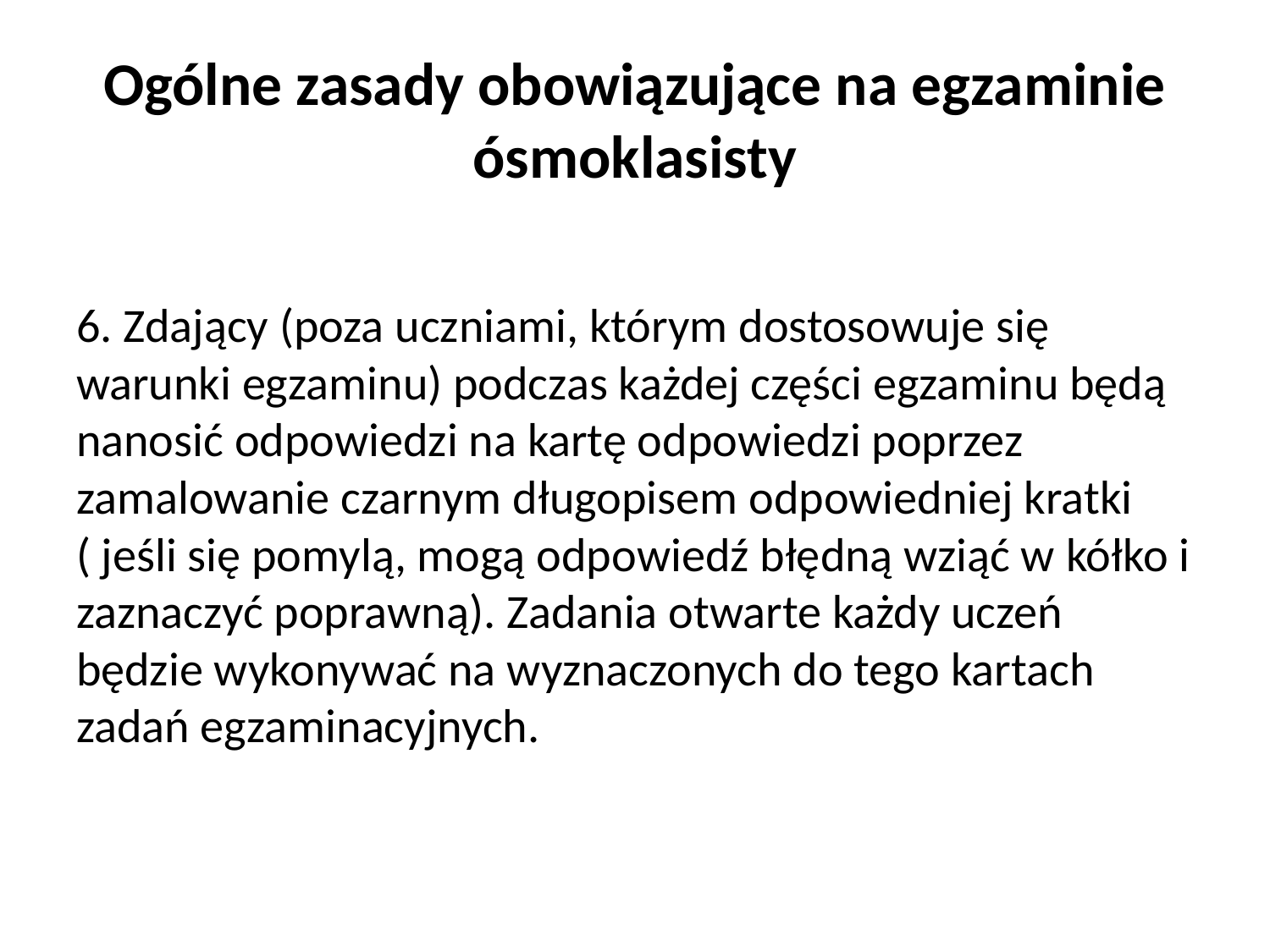

# Ogólne zasady obowiązujące na egzaminie ósmoklasisty

6. Zdający (poza uczniami, którym dostosowuje się warunki egzaminu) podczas każdej części egzaminu będą nanosić odpowiedzi na kartę odpowiedzi poprzez zamalowanie czarnym długopisem odpowiedniej kratki     ( jeśli się pomylą, mogą odpowiedź błędną wziąć w kółko i zaznaczyć poprawną). Zadania otwarte każdy uczeń będzie wykonywać na wyznaczonych do tego kartach zadań egzaminacyjnych.